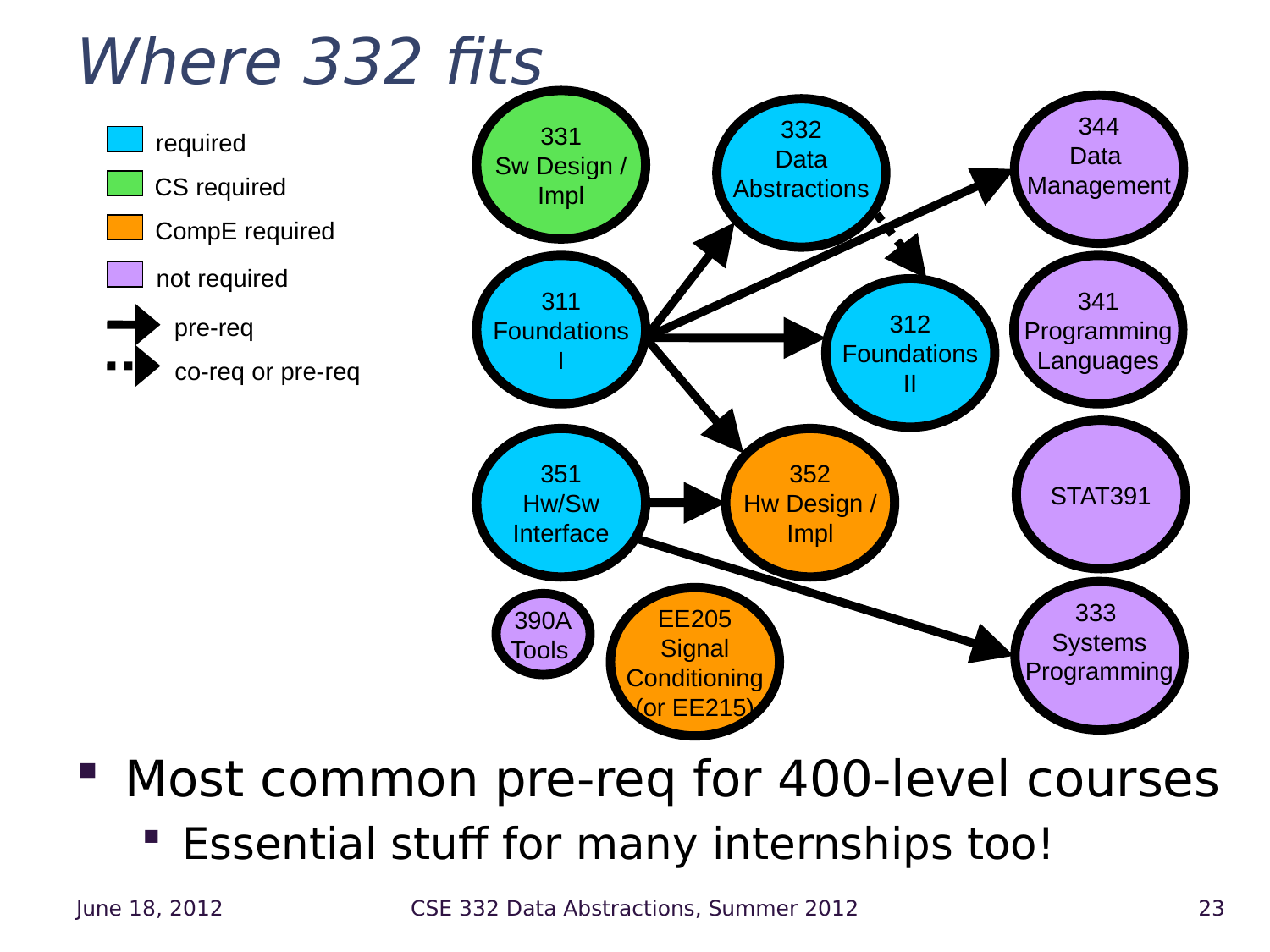

# Where 332 fits
331
Sw Design /
Impl
344
Data
Management

332
Data
Abstractions

311
Foundations
I
341
Programming
Languages
312
Foundations
II

STAT391
351
Hw/Sw
Interface
352
Hw Design /
Impl

333
Systems
Programming

EE205
Signal
Conditioning
(or EE215)
390A
Tools
required

CS required

CompE required

not required

pre-req

co-req or pre-req

Most common pre-req for 400-level courses
Essential stuff for many internships too!
June 18, 2012
CSE 332 Data Abstractions, Summer 2012
23